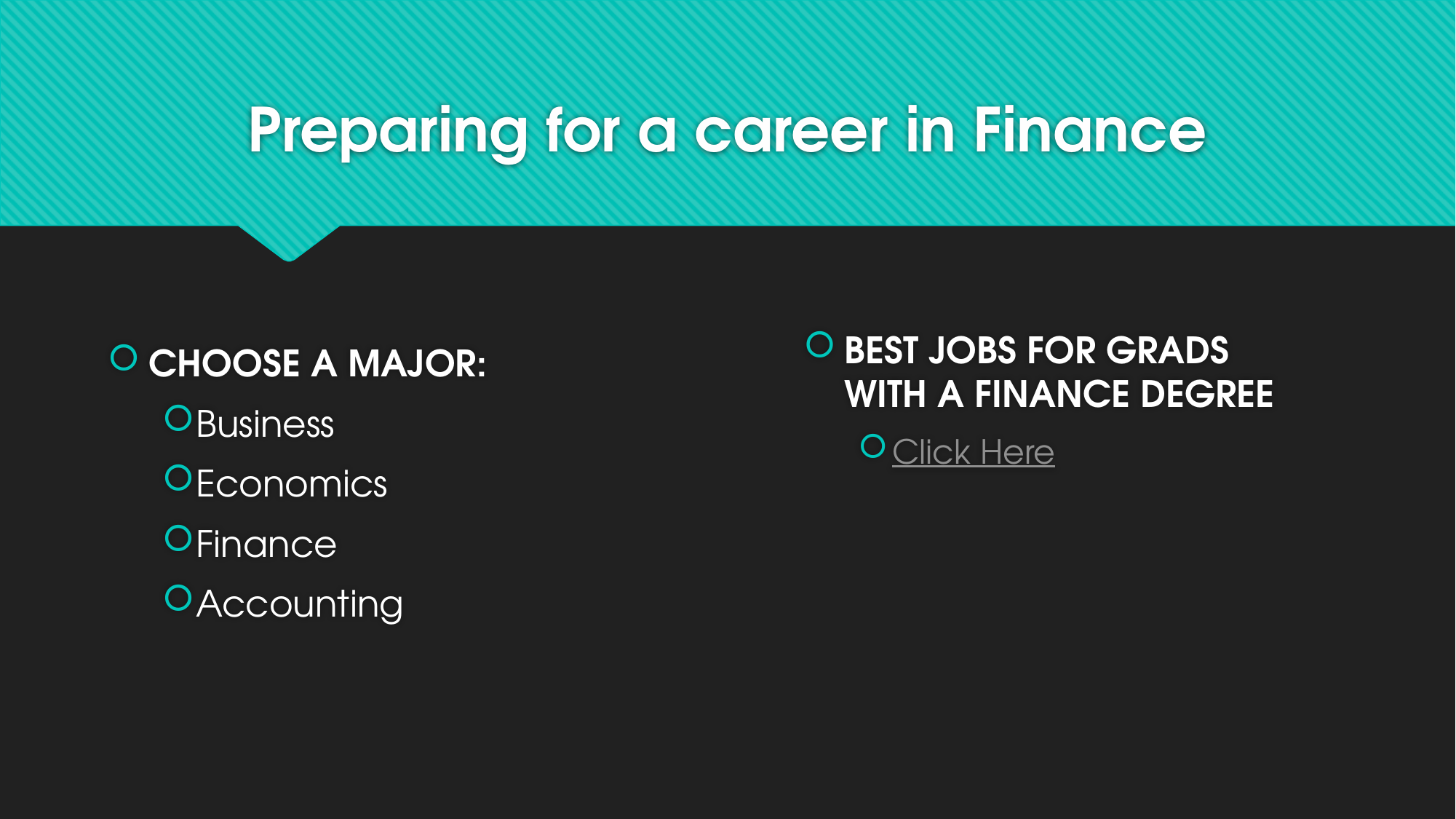

# Preparing for a career in Finance
CHOOSE A MAJOR:
Business
Economics
Finance
Accounting
BEST JOBS FOR GRADS WITH A FINANCE DEGREE
Click Here